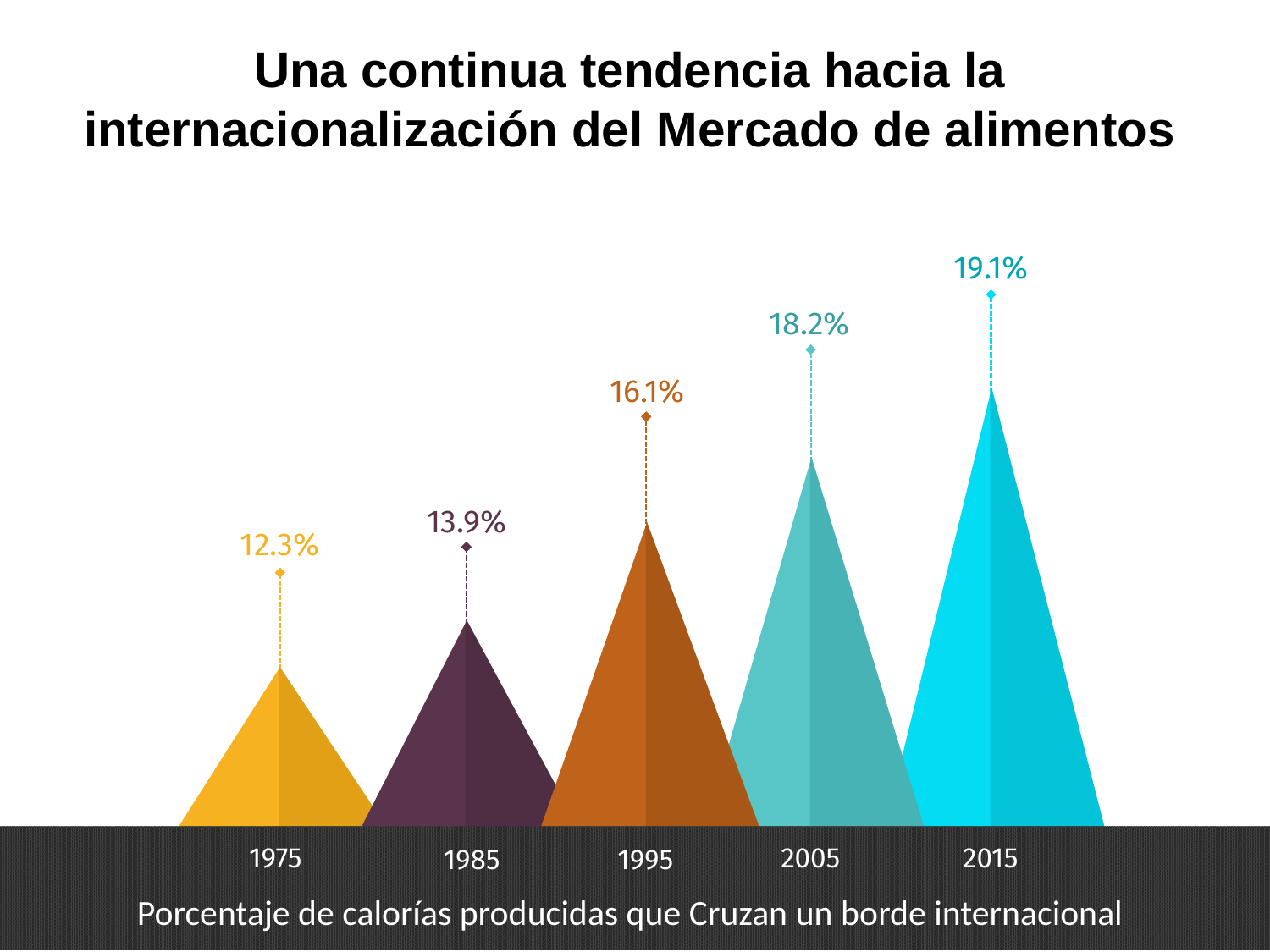

# Una continua tendencia hacia la internacionalización del Mercado de alimentos
19.1%
18.2%
16.1%

13.9%
12.3%

1975
2005
2015
1985
1995
Porcentaje de calorías producidas que Cruzan un borde internacional